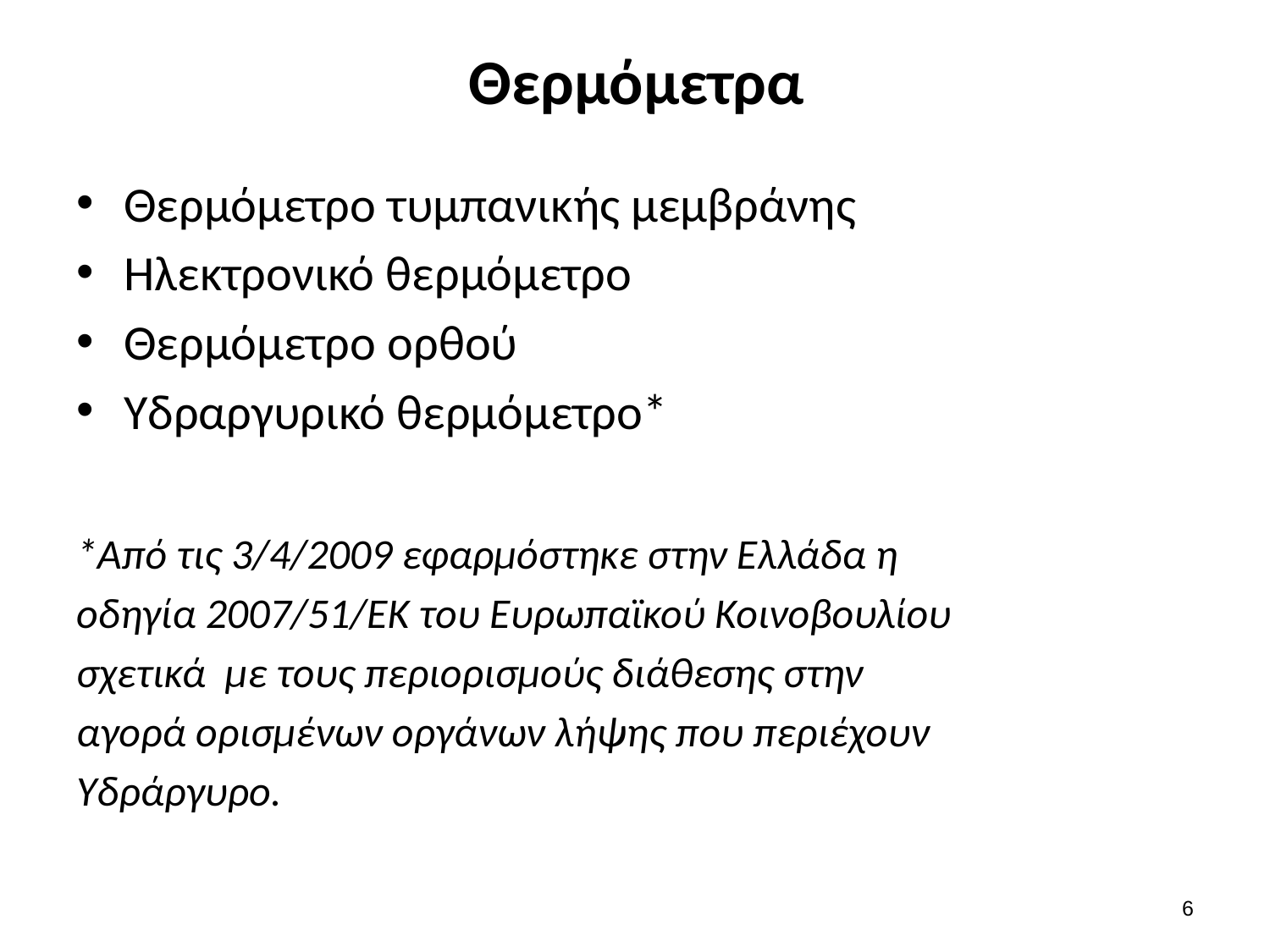

# Θερμόμετρα
Θερμόμετρο τυμπανικής μεμβράνης
Ηλεκτρονικό θερμόμετρο
Θερμόμετρο ορθού
Υδραργυρικό θερμόμετρο*

*Από τις 3/4/2009 εφαρμόστηκε στην Ελλάδα η
οδηγία 2007/51/ΕΚ του Ευρωπαϊκού Κοινοβουλίου
σχετικά  με τους περιορισμούς διάθεσης στην
αγορά ορισμένων οργάνων λήψης που περιέχουν
Υδράργυρο.

6